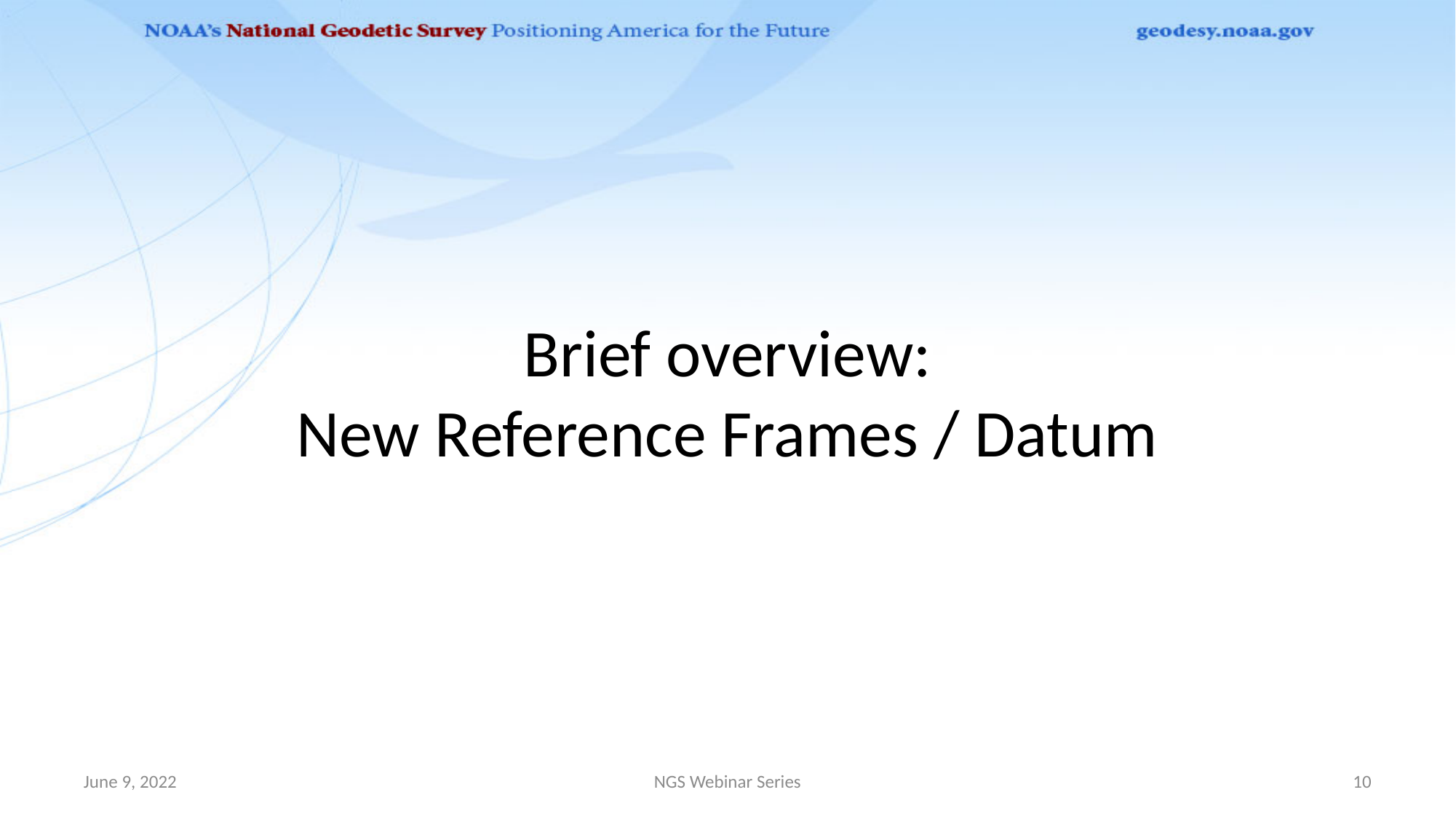

# Brief overview: New Reference Frames / Datum
June 9, 2022
NGS Webinar Series
10